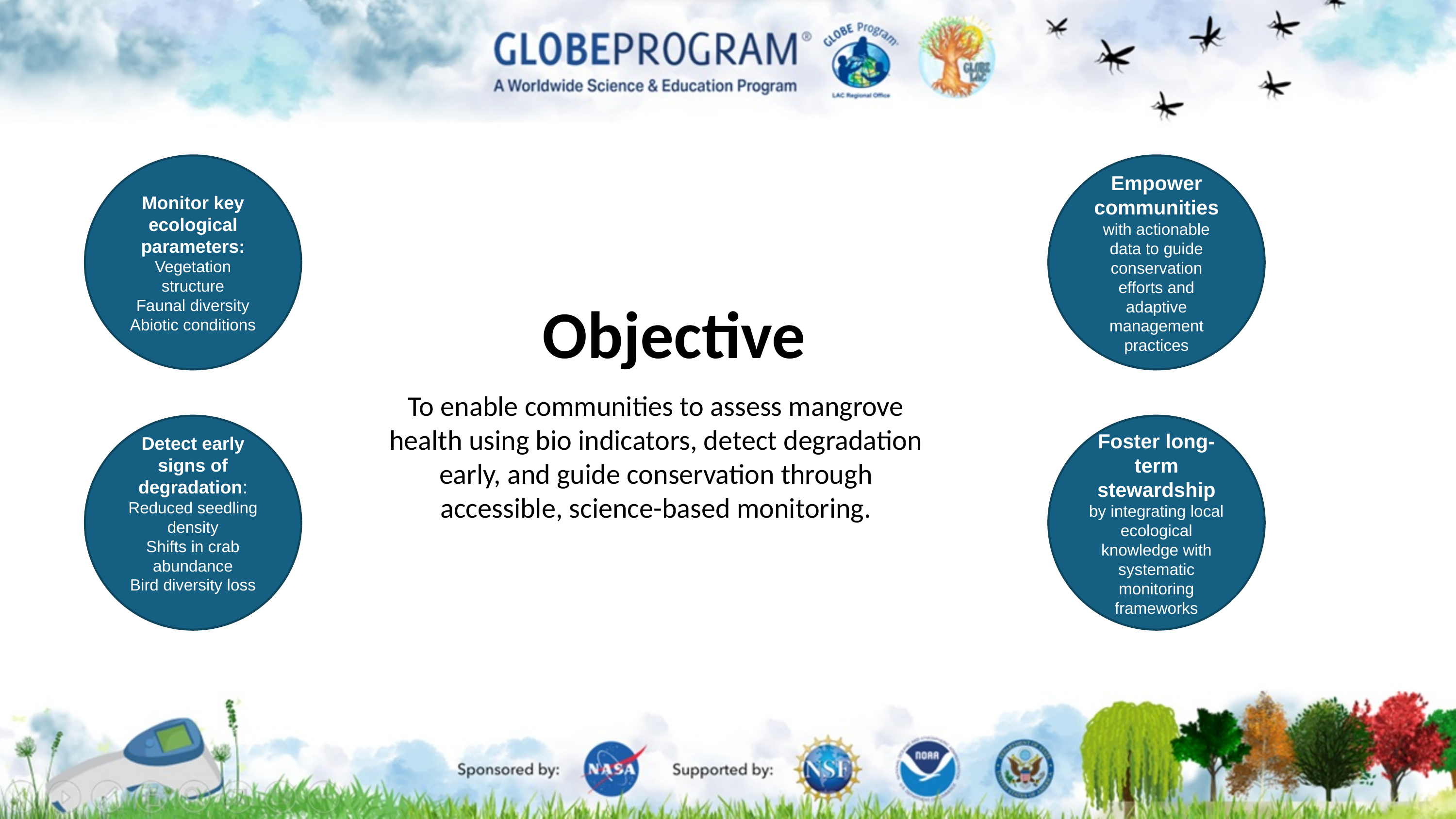

Empower communities with actionable data to guide conservation efforts and adaptive management practices
Monitor key ecological parameters:
Vegetation structure
Faunal diversity
Abiotic conditions
# Objective
To enable communities to assess mangrove health using bio indicators, detect degradation early, and guide conservation through accessible, science-based monitoring.
Detect early signs of degradation:
Reduced seedling density
Shifts in crab abundance
Bird diversity loss

Foster long-term stewardship by integrating local ecological knowledge with systematic monitoring frameworks